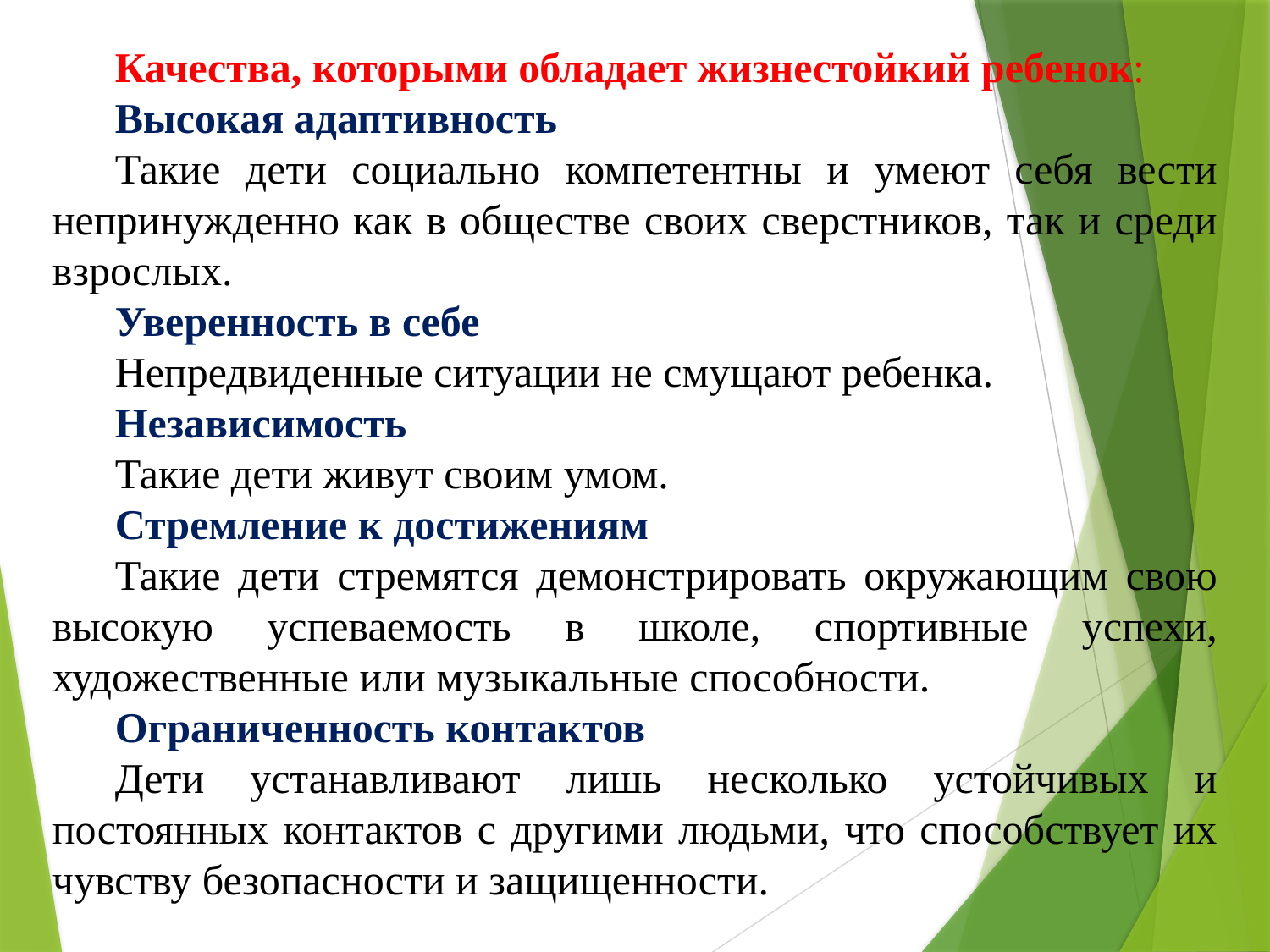

Качества, которыми обладает жизнестойкий ребенок:
Высокая адаптивность
Такие дети социально компетентны и умеют себя вести непринужденно как в обществе своих сверстников, так и среди взрослых.
Уверенность в себе
Непредвиденные ситуации не смущают ребенка.
Независимость
Такие дети живут своим умом.
Стремление к достижениям
Такие дети стремятся демонстрировать окружающим свою высокую успеваемость в школе, спортивные успехи, художественные или музыкальные способности.
Ограниченность контактов
Дети устанавливают лишь несколько устойчивых и постоянных контактов с другими людьми, что способствует их чувству безопасности и защищенности.